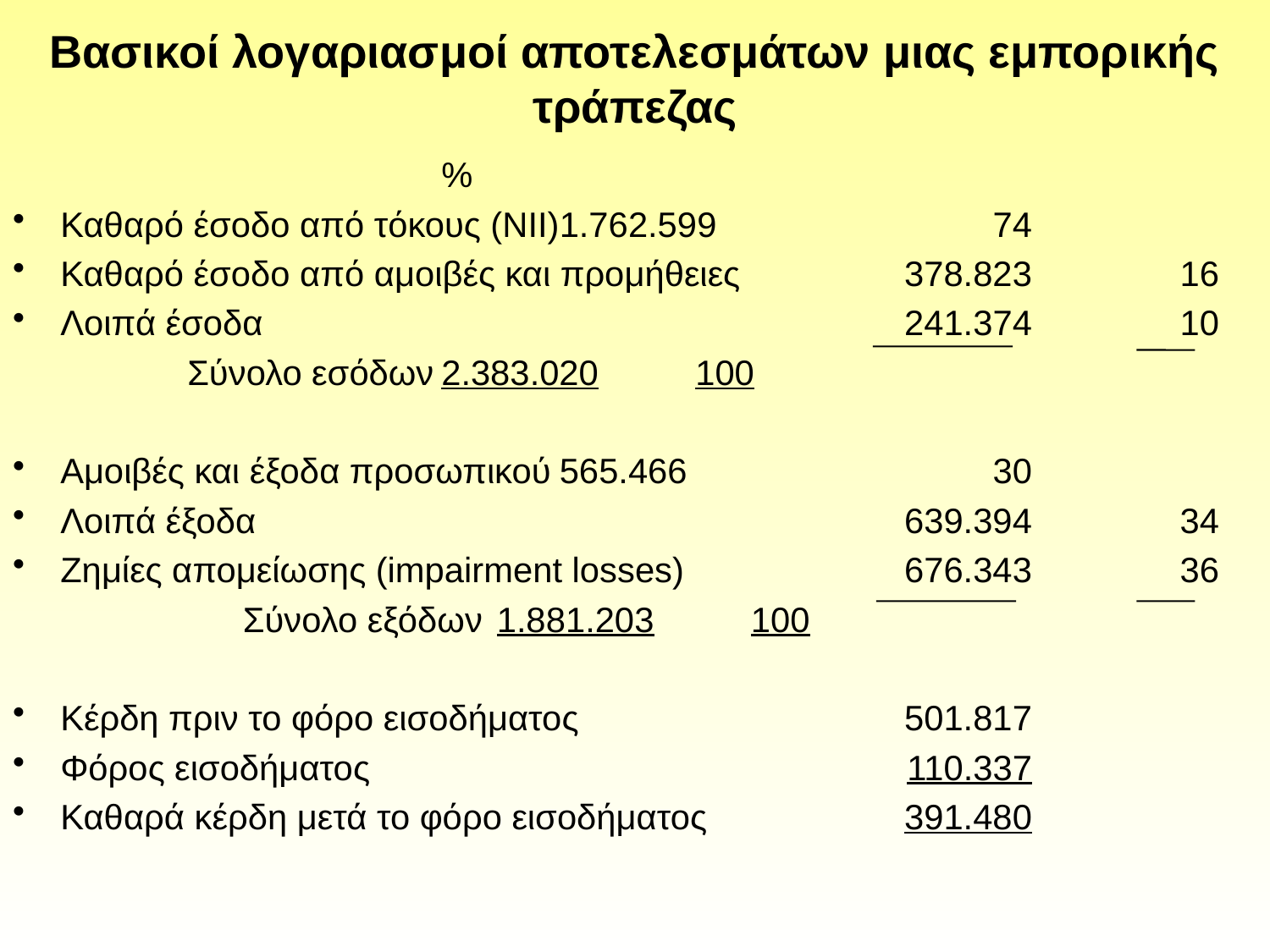

# Βασικοί λογαριασμοί αποτελεσμάτων μιας εμπορικής τράπεζας
				%
Καθαρό έσοδο από τόκους (ΝΙΙ)	1.762.599	74
Καθαρό έσοδο από αμοιβές και προμήθειες	378.823	16
Λοιπά έσοδα		          241.374	10
		Σύνολο εσόδων	2.383.020	100

Αμοιβές και έξοδα προσωπικού	565.466	30
Λοιπά έξοδα		639.394	34
Ζημίες απομείωσης (impairment losses)	 676.343	36
		Σύνολο εξόδων	1.881.203	100

Κέρδη πριν το φόρο εισοδήματος	501.817
Φόρος εισοδήματος		110.337
Καθαρά κέρδη μετά το φόρο εισοδήματος	391.480